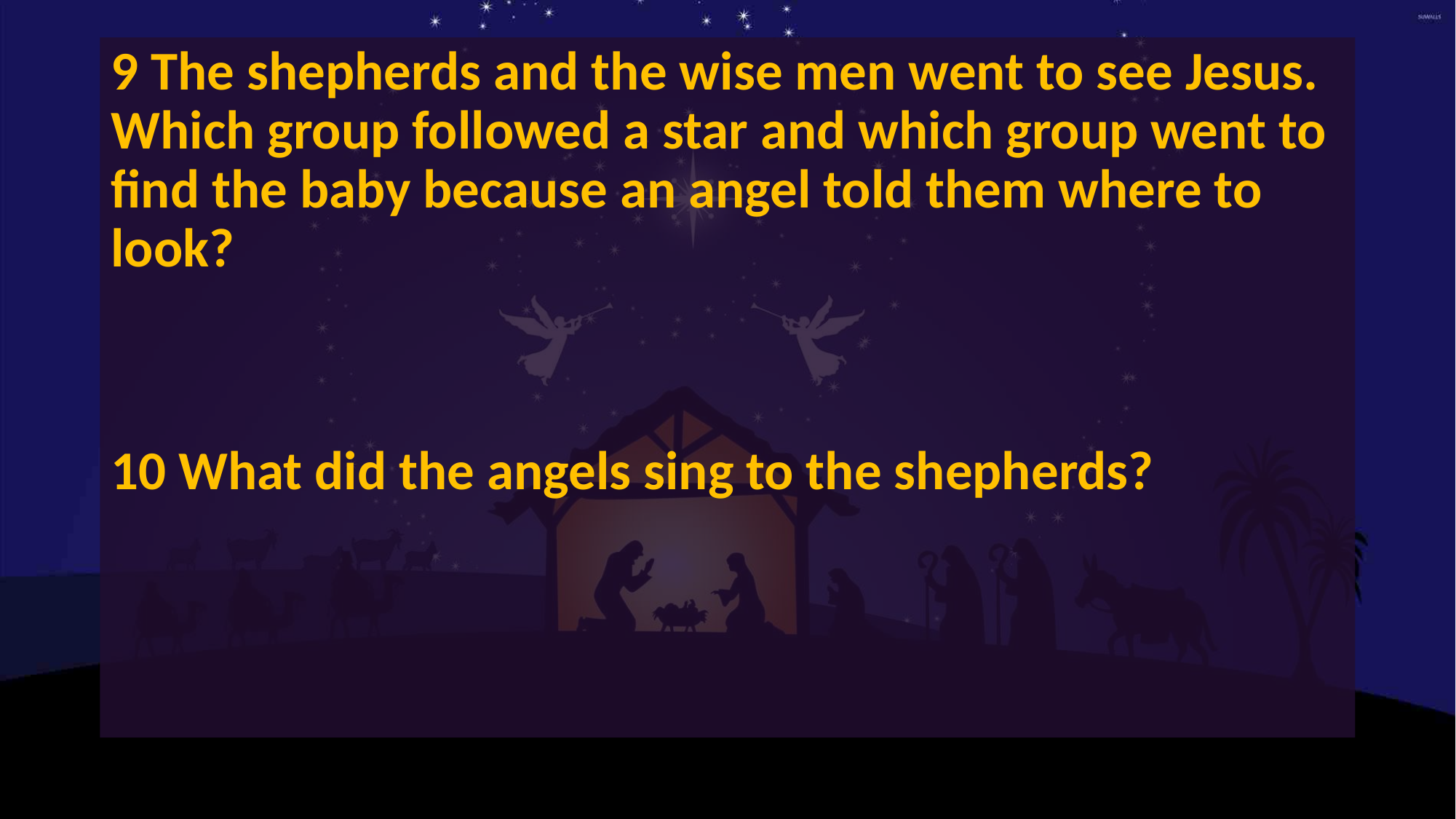

9 The shepherds and the wise men went to see Jesus. Which group followed a star and which group went to find the baby because an angel told them where to look?

10 What did the angels sing to the shepherds?